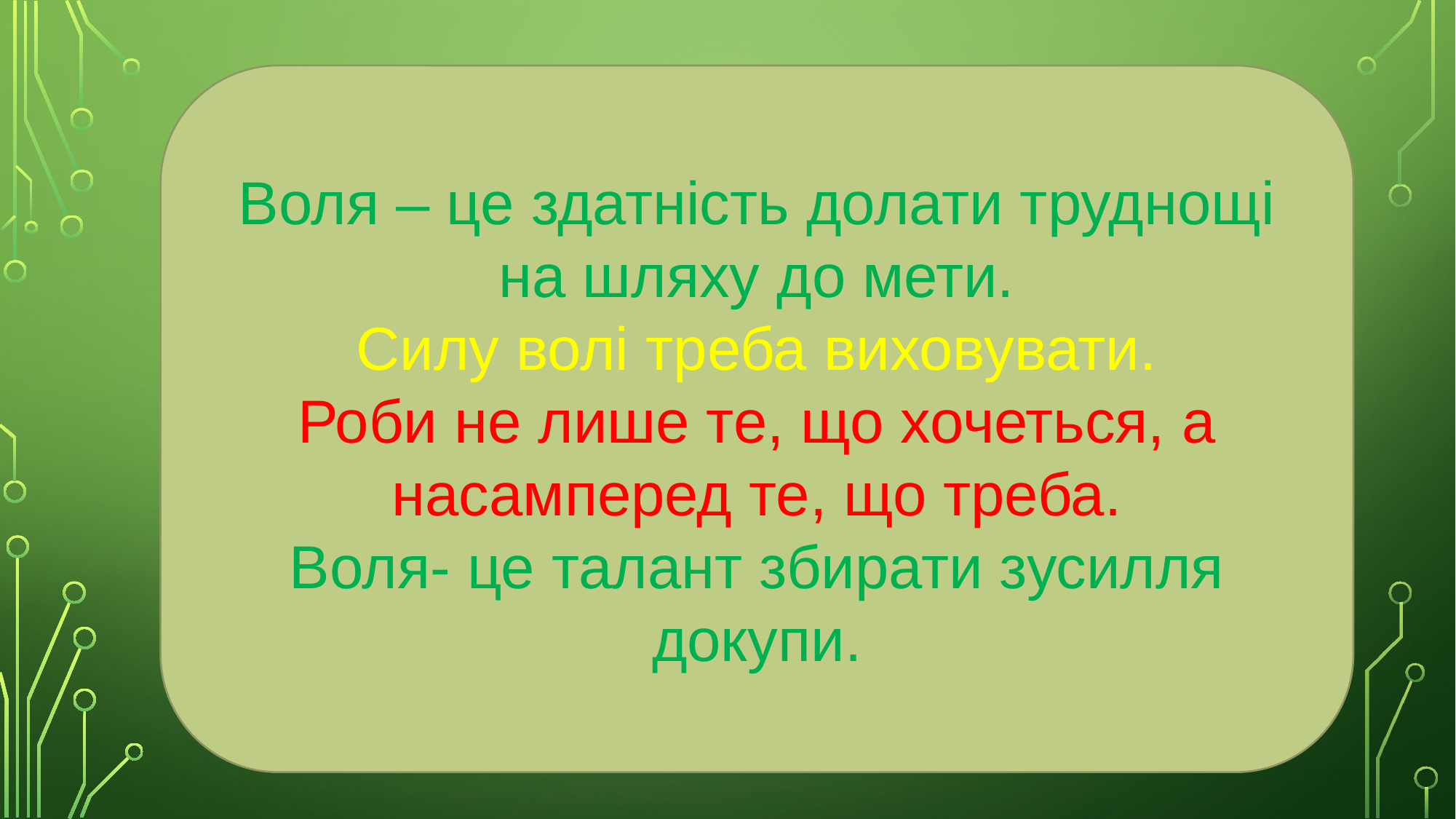

Воля – це здатність долати труднощі на шляху до мети.
Силу волі треба виховувати.
Роби не лише те, що хочеться, а насамперед те, що треба.
Воля- це талант збирати зусилля докупи.